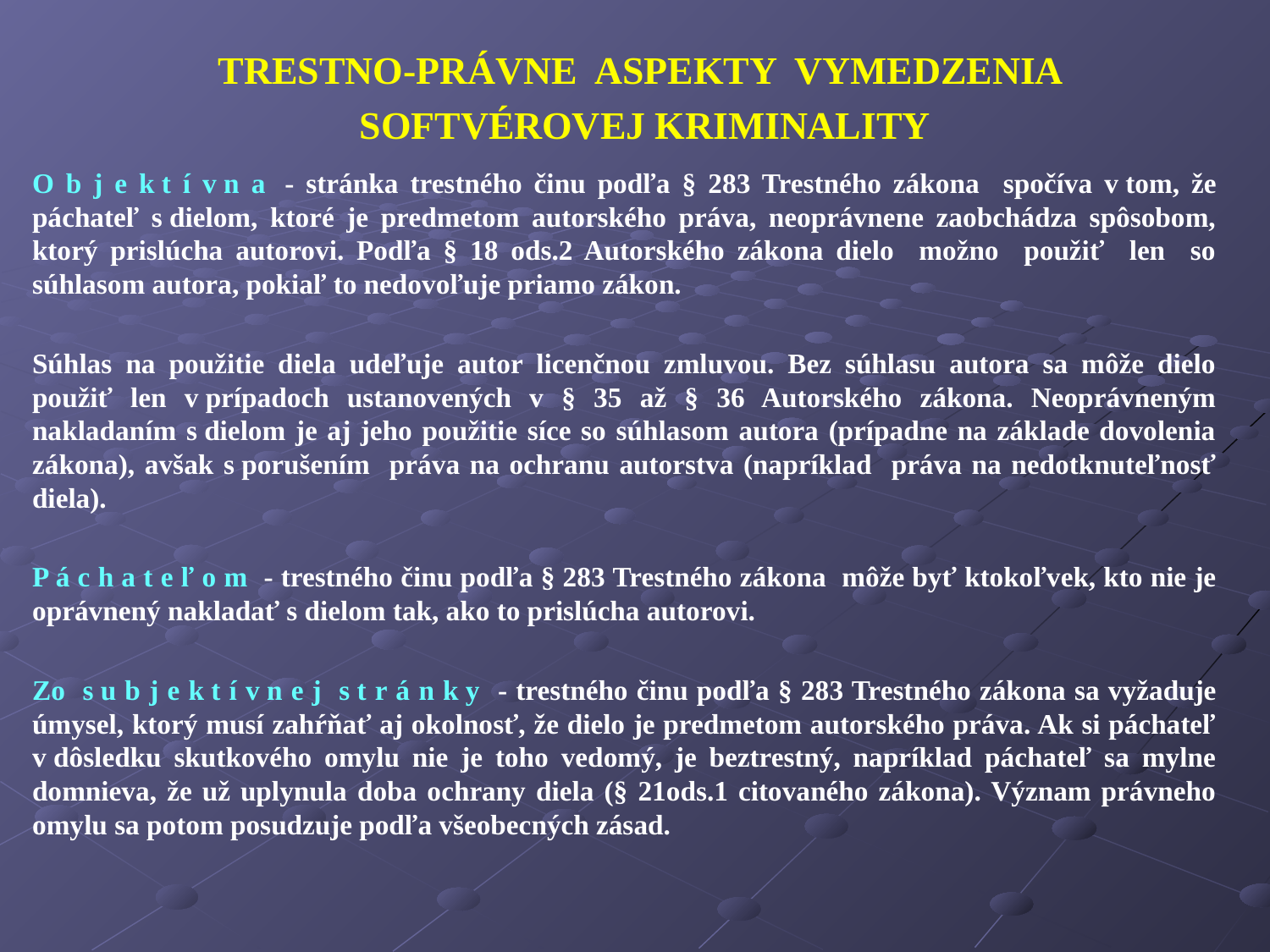

TRESTNO-PRÁVNE  ASPEKTY  VYMEDZENIA
SOFTVÉROVEJ KRIMINALITY
O b j e k t í v n a  - stránka trestného činu podľa § 283 Trestného zákona  spočíva v tom, že páchateľ s dielom, ktoré je predmetom autorského práva, neoprávnene zaobchádza spôsobom, ktorý prislúcha autorovi. Podľa § 18 ods.2 Autorského zákona dielo  možno  použiť  len  so súhlasom autora, pokiaľ to nedovoľuje priamo zákon.

Súhlas na použitie diela udeľuje autor licenčnou zmluvou. Bez súhlasu autora sa môže dielo použiť len v prípadoch ustanovených v § 35 až § 36 Autorského zákona. Neoprávneným nakladaním s dielom je aj jeho použitie síce so súhlasom autora (prípadne na základe dovolenia zákona), avšak s porušením  práva na ochranu autorstva (napríklad  práva na nedotknuteľnosť diela).

P á c h a t e ľ o m  - trestného činu podľa § 283 Trestného zákona  môže byť ktokoľvek, kto nie je oprávnený nakladať s dielom tak, ako to prislúcha autorovi.

Zo  s u b j e k t í v n e j  s t r á n k y  - trestného činu podľa § 283 Trestného zákona sa vyžaduje úmysel, ktorý musí zahŕňať aj okolnosť, že dielo je predmetom autorského práva. Ak si páchateľ v dôsledku skutkového omylu nie je toho vedomý, je beztrestný, napríklad páchateľ sa mylne domnieva, že už uplynula doba ochrany diela (§ 21ods.1 citovaného zákona). Význam právneho omylu sa potom posudzuje podľa všeobecných zásad.